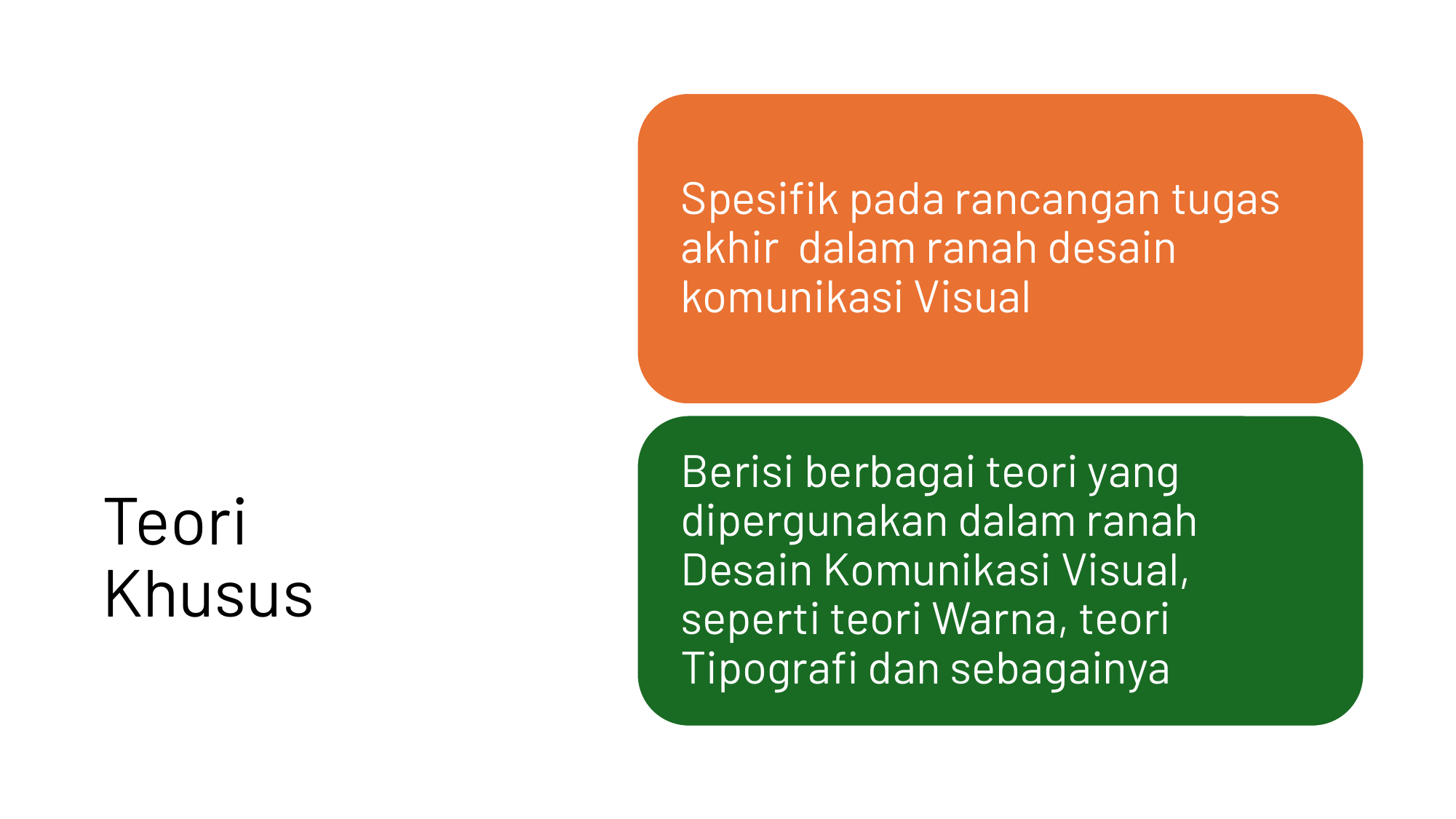

Spesifik pada rancangan tugas akhir  dalam ranah desain komunikasi Visual
Berisi berbagai teori yang dipergunakan dalam ranah Desain Komunikasi Visual, seperti teori Warna, teori Tipografi dan sebagainya
# Teori Khusus